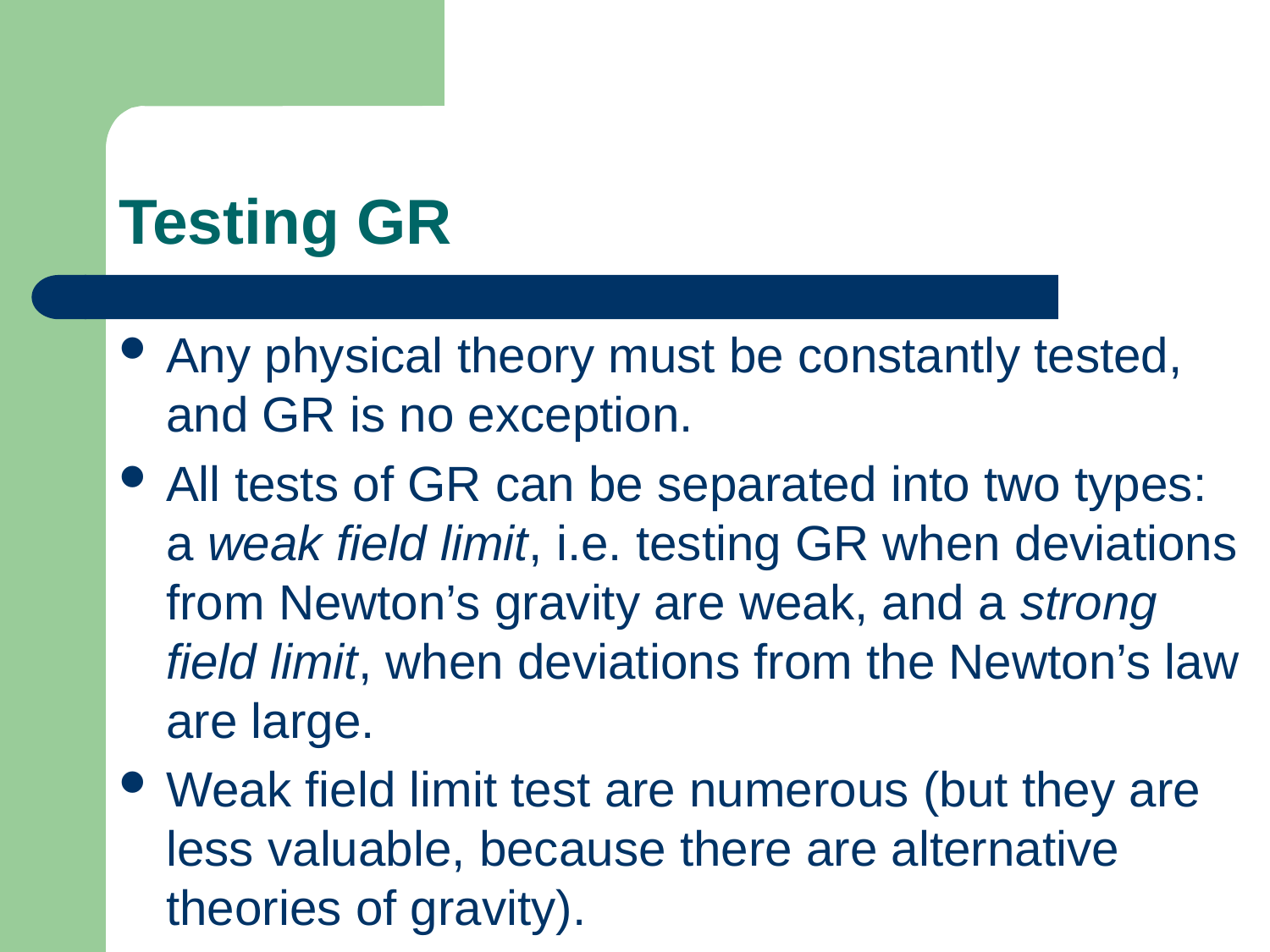

# Testing GR
Any physical theory must be constantly tested, and GR is no exception.
All tests of GR can be separated into two types: a weak field limit, i.e. testing GR when deviations from Newton’s gravity are weak, and a strong field limit, when deviations from the Newton’s law are large.
Weak field limit test are numerous (but they are less valuable, because there are alternative theories of gravity).